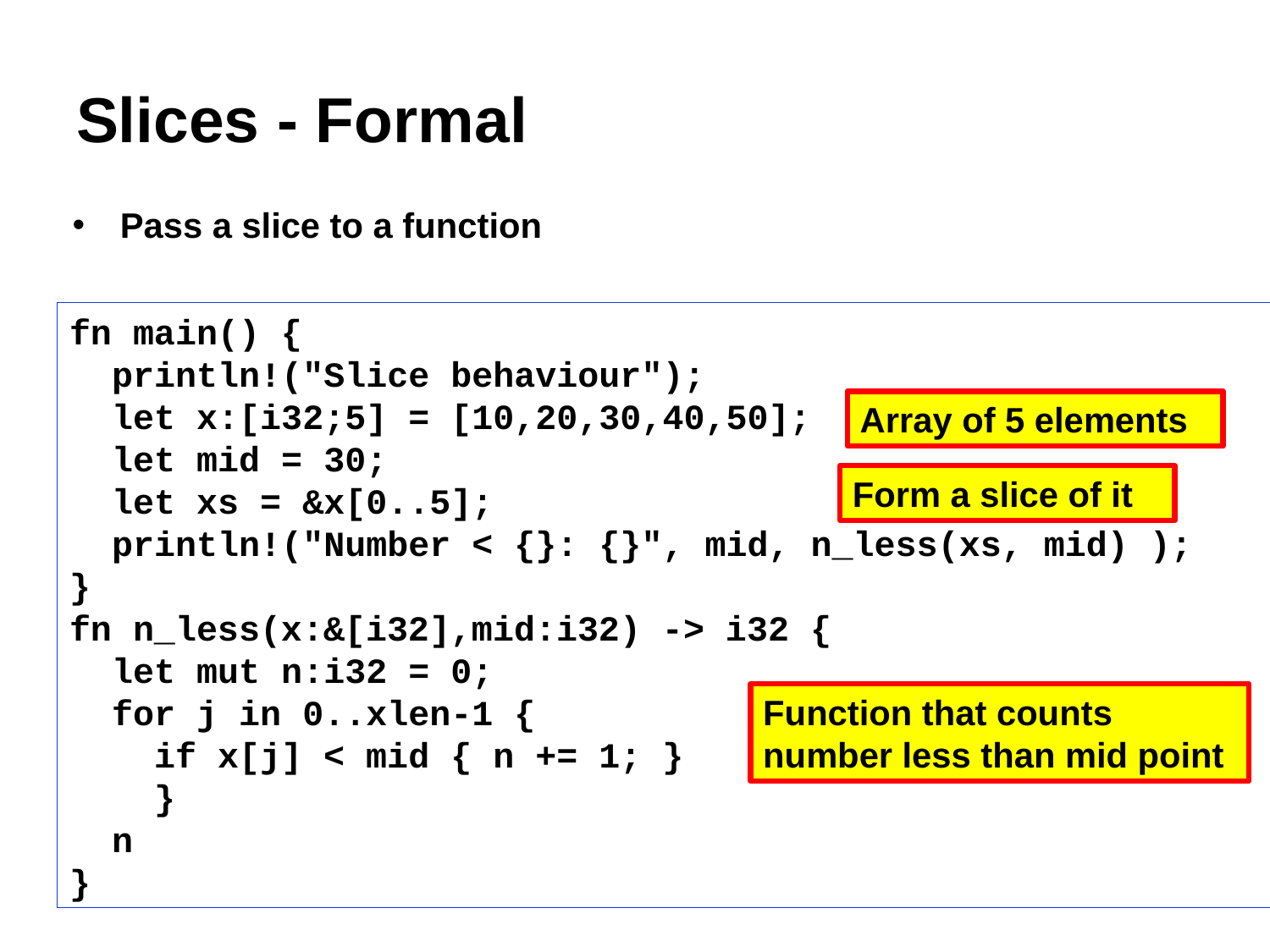

# Slices - Formal
Pass a slice to a function

fn main() {
  println!("Slice behaviour");
  let x:[i32;5] = [10,20,30,40,50];
  let mid = 30;
  let xs = &x[0..5];
  println!("Number < {}: {}", mid, n_less(xs, mid) );
}
fn n_less(x:&[i32],mid:i32) -> i32 {
  let mut n:i32 = 0;
  for j in 0..xlen-1 {
    if x[j] < mid { n += 1; }
    }
  n
}
Array of 5 elements
Form a slice of it
Function that counts
number less than mid point